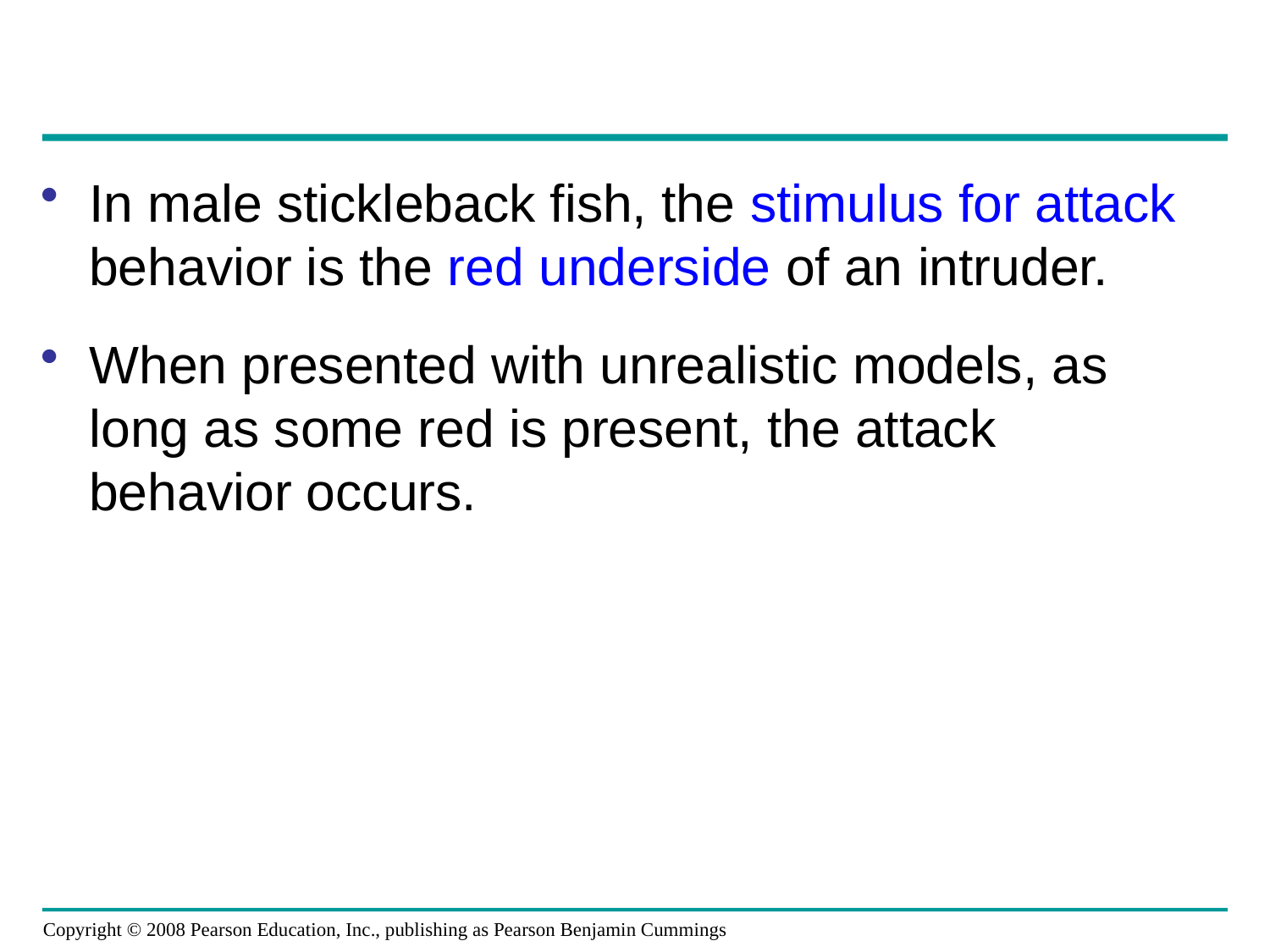

In male stickleback fish, the stimulus for attack behavior is the red underside of an intruder.
When presented with unrealistic models, as long as some red is present, the attack behavior occurs.